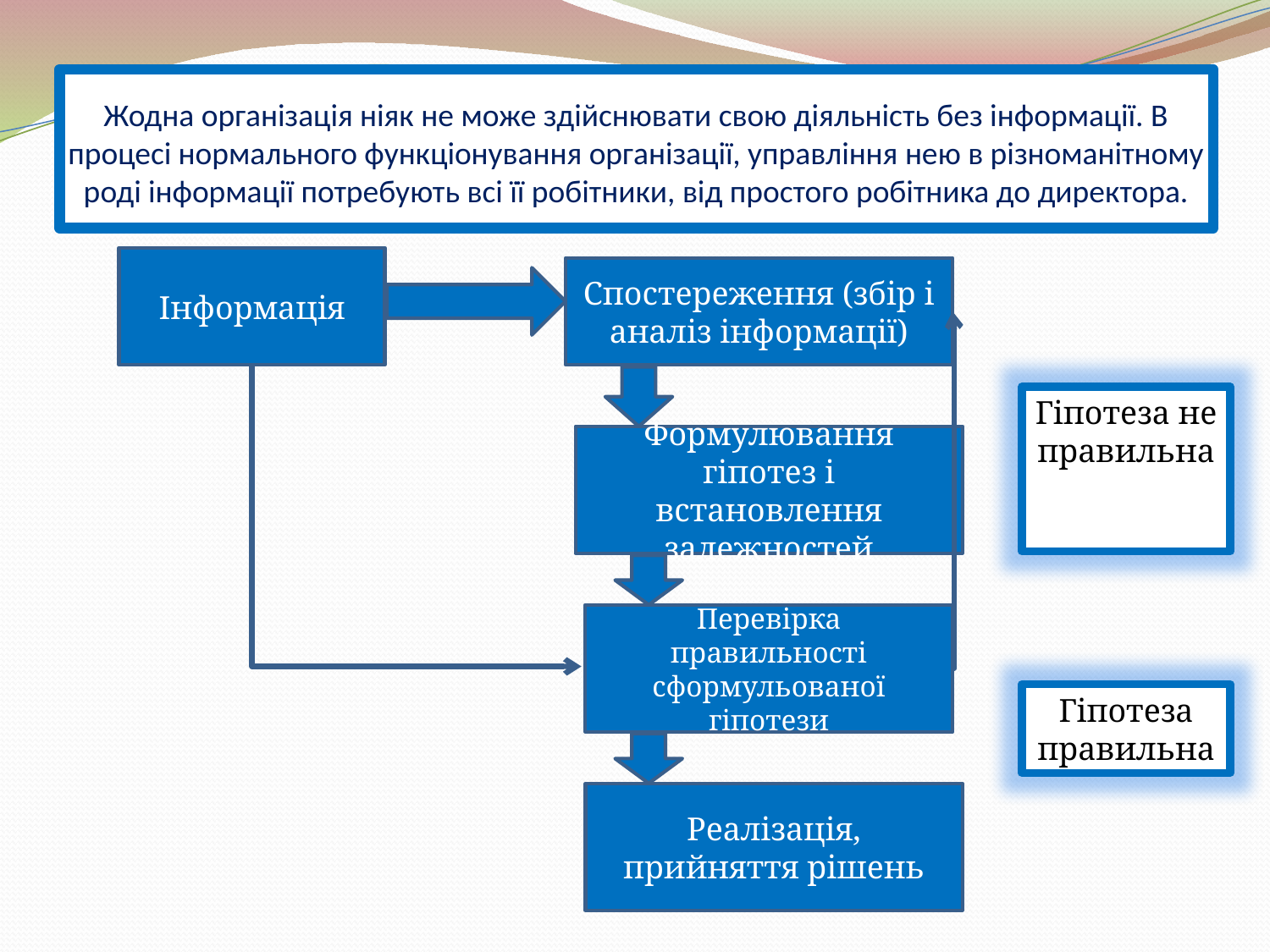

# Жодна організація ніяк не може здійснювати свою діяльність без інформації. В процесі нормального функціонування організації, управління нею в різноманітному роді інформації потребують всі її робітники, від простого робітника до директора.
Інформація
Спостереження (збір і аналіз інформації)

Гіпотеза не правильна
Формулювання гіпотез і встановлення залежностей

Перевірка правильності сформульованої гіпотези
Гіпотеза правильна

Реалізація, прийняття рішень